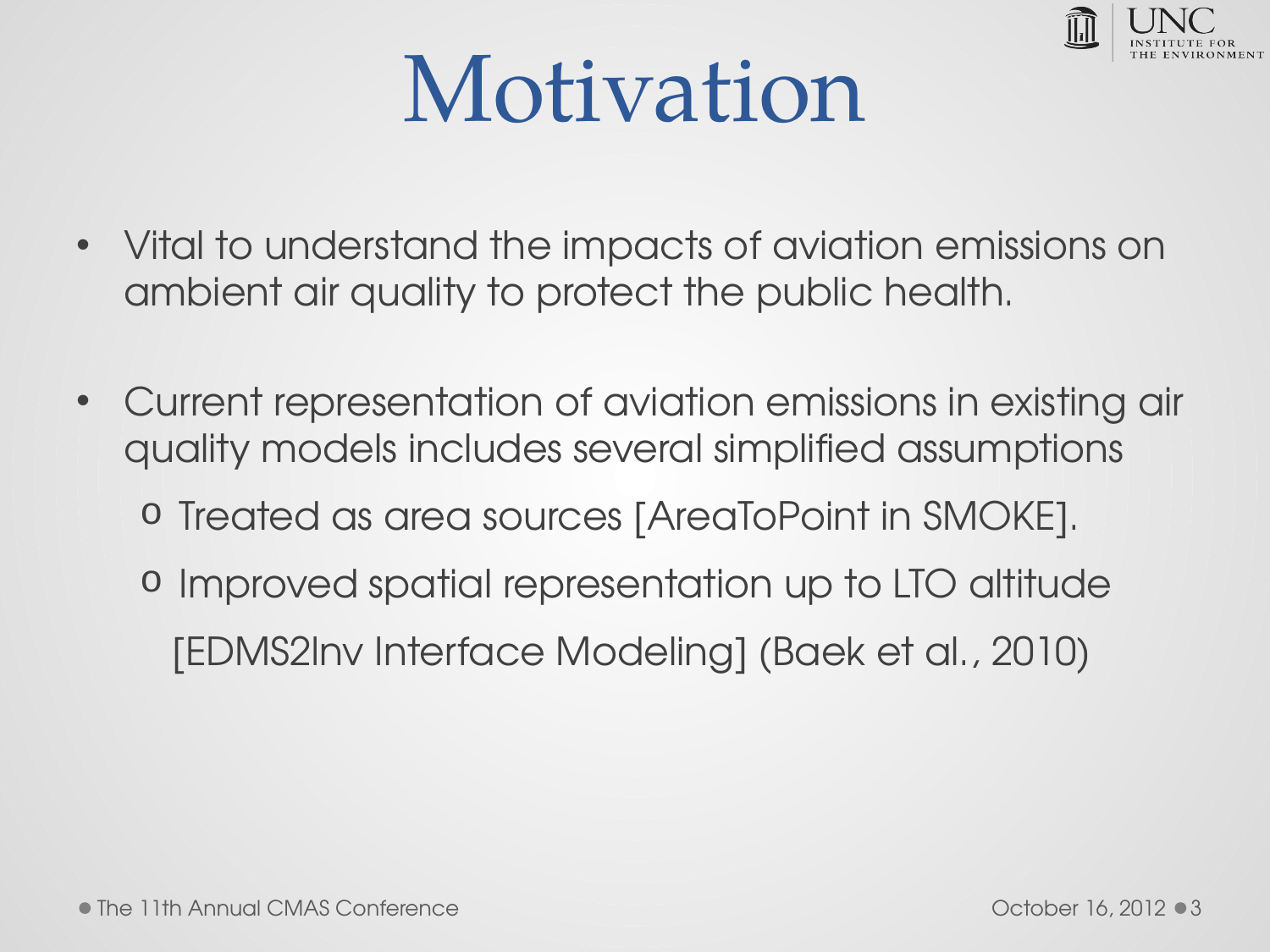

# Motivation
Vital to understand the impacts of aviation emissions on ambient air quality to protect the public health.

Current representation of aviation emissions in existing air quality models includes several simplified assumptions
Treated as area sources [AreaToPoint in SMOKE].
Improved spatial representation up to LTO altitude
   [EDMS2Inv Interface Modeling] (Baek et al., 2010)
The 11th Annual CMAS Conference
October 16, 2012
3